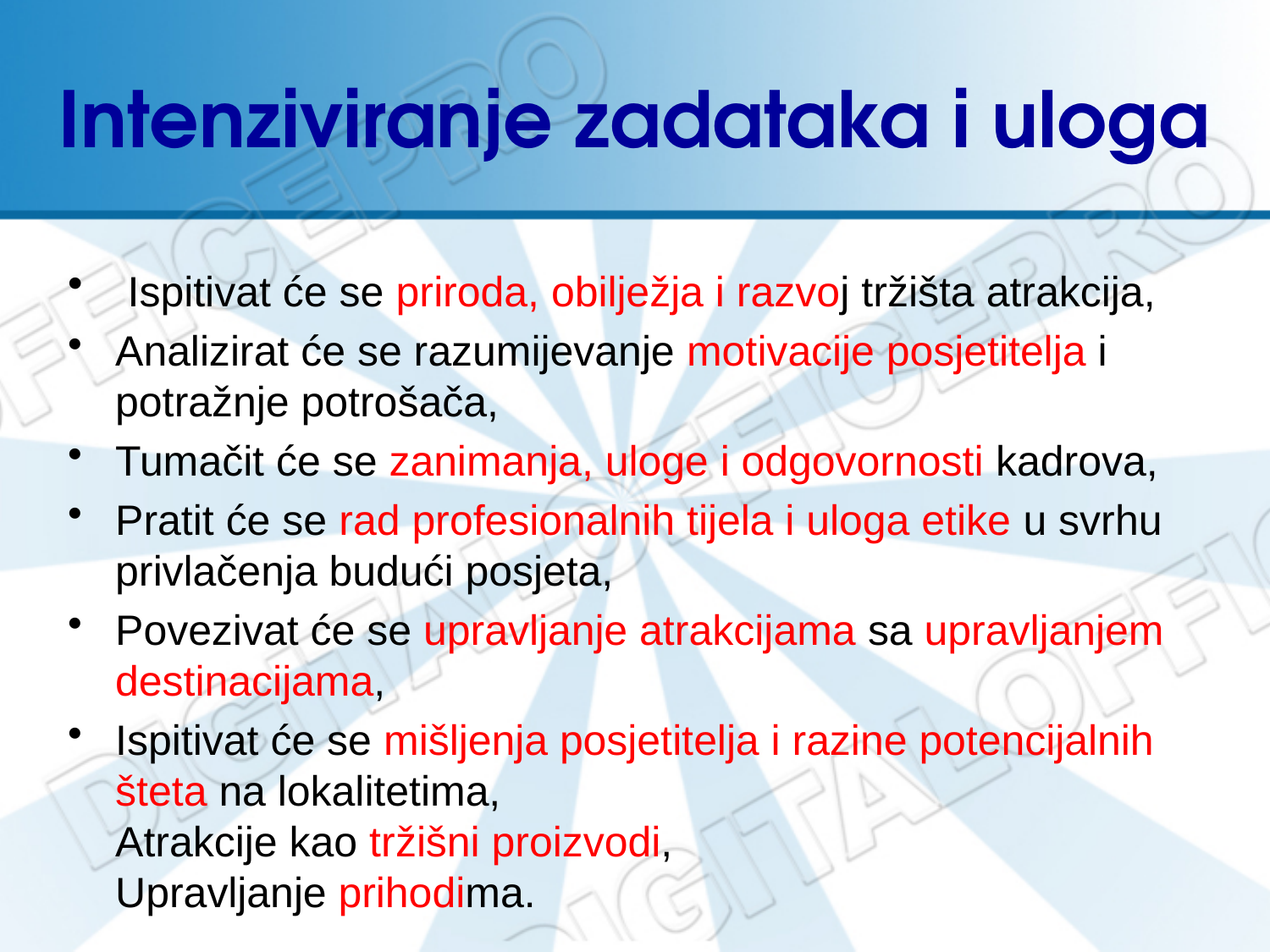

# Intenziviranje zadataka i uloga
 Ispitivat će se priroda, obilježja i razvoj tržišta atrakcija,
Analizirat će se razumijevanje motivacije posjetitelja i potražnje potrošača,
Tumačit će se zanimanja, uloge i odgovornosti kadrova,
Pratit će se rad profesionalnih tijela i uloga etike u svrhu privlačenja budući posjeta,
Povezivat će se upravljanje atrakcijama sa upravljanjem destinacijama,
Ispitivat će se mišljenja posjetitelja i razine potencijalnih šteta na lokalitetima, 
Atrakcije kao tržišni proizvodi,
Upravljanje prihodima.